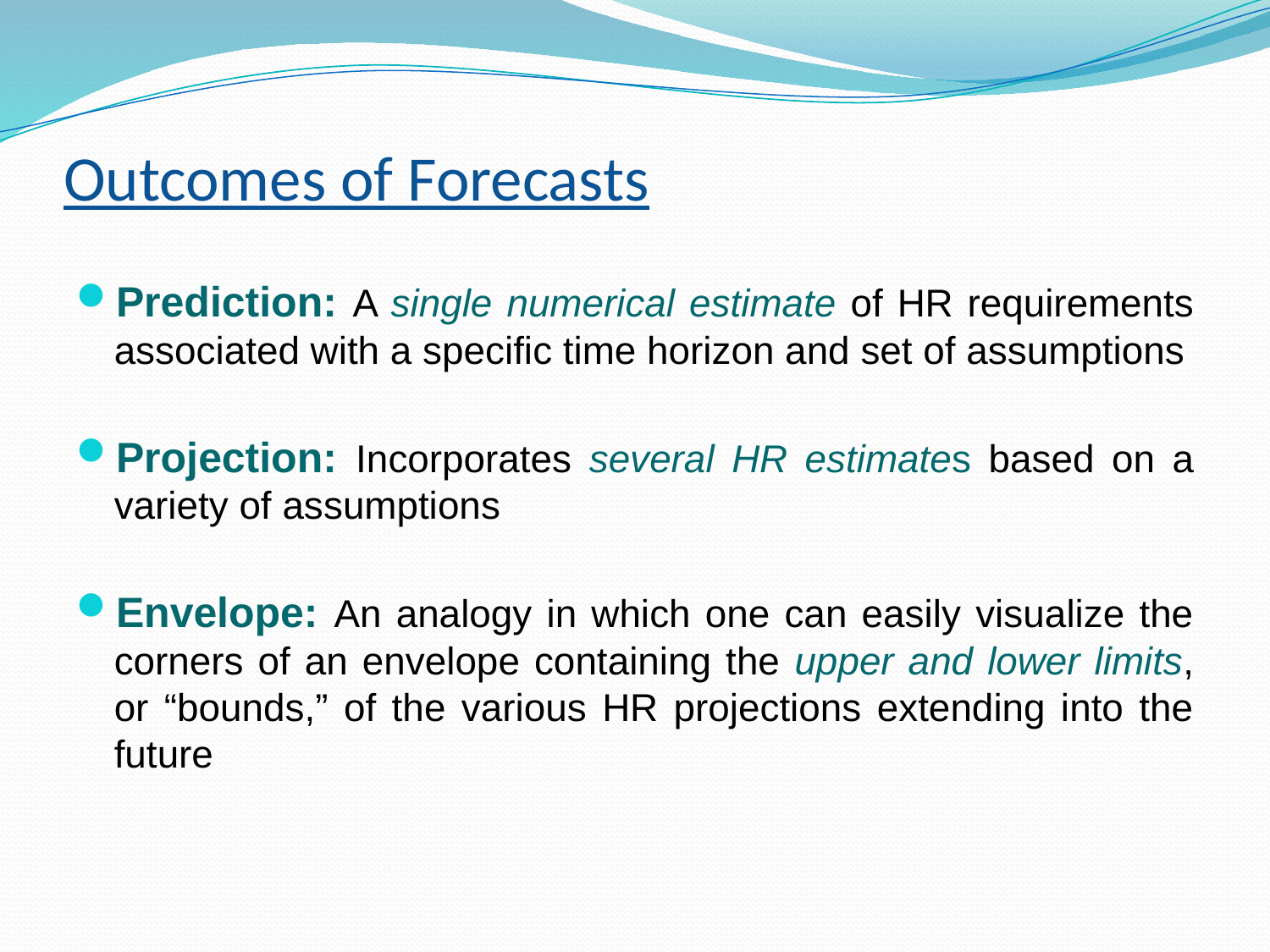

# Outcomes of Forecasts
Prediction: A single numerical estimate of HR requirements associated with a specific time horizon and set of assumptions

Projection: Incorporates several HR estimates based on a variety of assumptions

Envelope: An analogy in which one can easily visualize the corners of an envelope containing the upper and lower limits, or “bounds,” of the various HR projections extending into the future